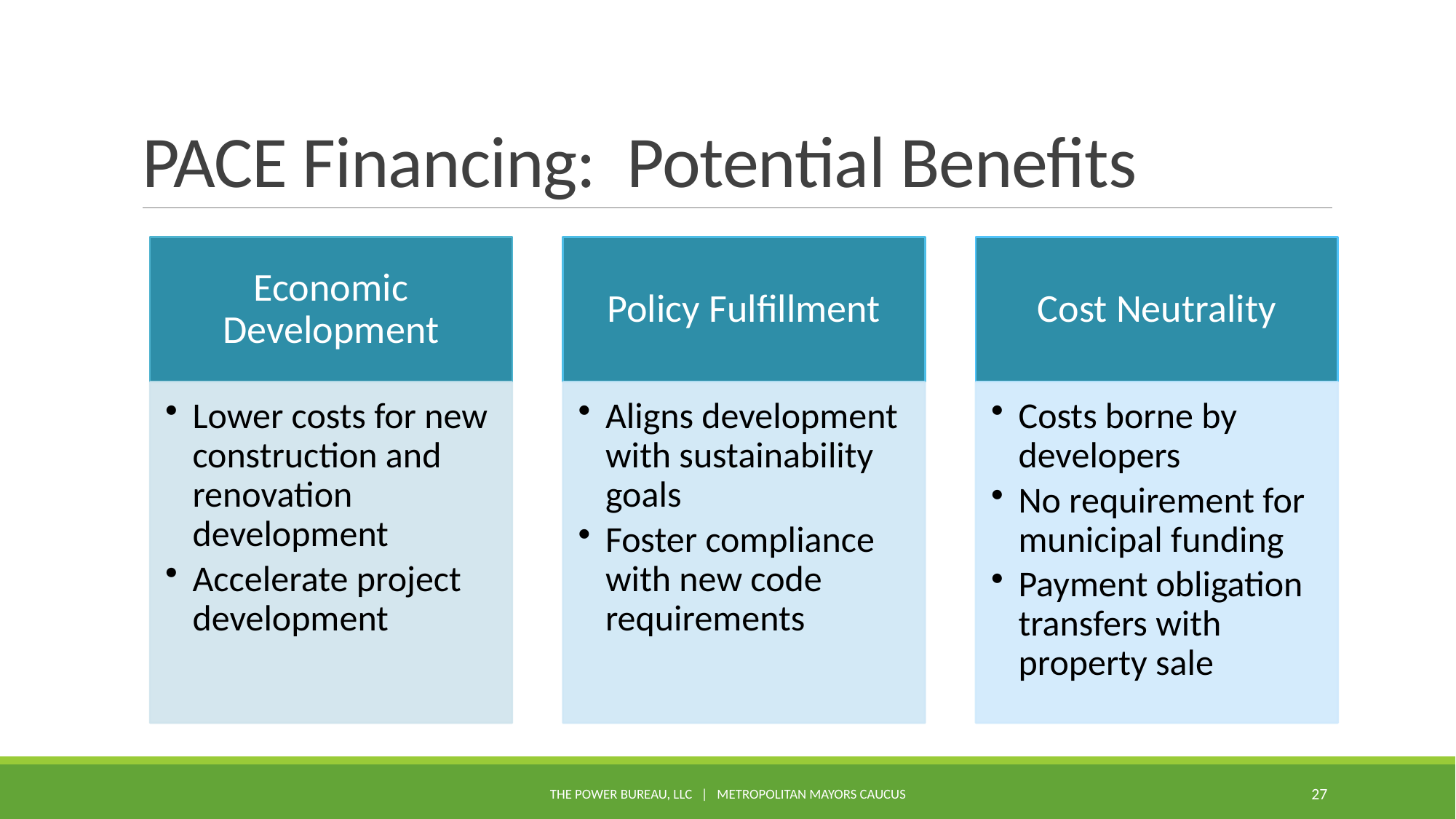

# PACE Financing:  Potential Benefits
Economic Development
Lower costs for new construction and renovation development
Accelerate project development
Policy Fulfillment
Aligns development with sustainability goals
Foster compliance with new code requirements
Cost Neutrality
Costs borne by developers
No requirement for municipal funding
Payment obligation transfers with property sale
The Power Bureau, LLC   |   Metropolitan Mayors Caucus
27